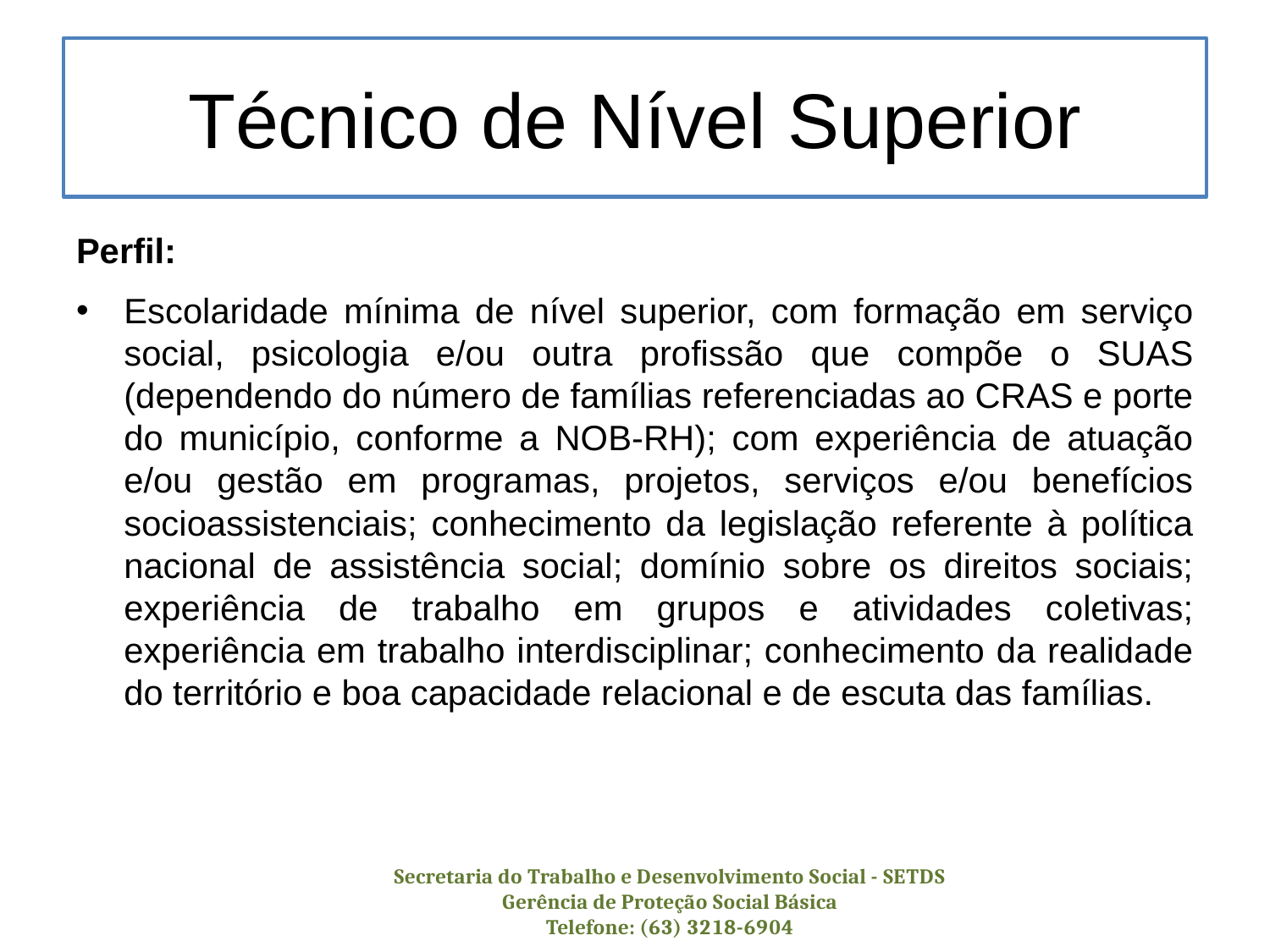

# Técnico de Nível Superior
Perfil:
Escolaridade mínima de nível superior, com formação em serviço social, psicologia e/ou outra profissão que compõe o SUAS (dependendo do número de famílias referenciadas ao CRAS e porte do município, conforme a NOB-RH); com experiência de atuação e/ou gestão em programas, projetos, serviços e/ou benefícios socioassistenciais; conhecimento da legislação referente à política nacional de assistência social; domínio sobre os direitos sociais; experiência de trabalho em grupos e atividades coletivas; experiência em trabalho interdisciplinar; conhecimento da realidade do território e boa capacidade relacional e de escuta das famílias.

Secretaria do Trabalho e Desenvolvimento Social - SETDS
Gerência de Proteção Social Básica
Telefone: (63) 3218-6904